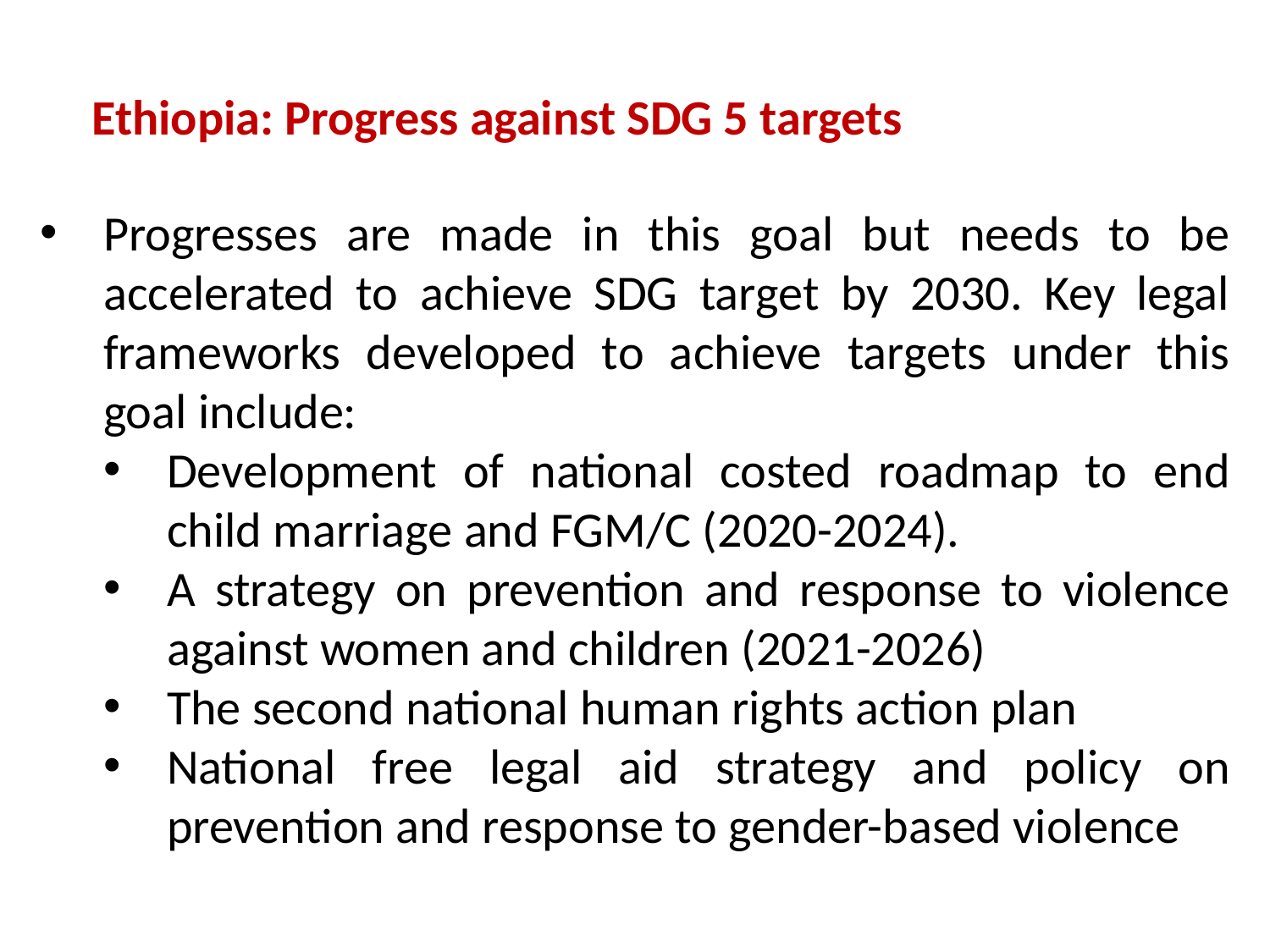

Ethiopia: Progress against SDG 5 targets
Progresses are made in this goal but needs to be accelerated to achieve SDG target by 2030. Key legal frameworks developed to achieve targets under this goal include:
Development of national costed roadmap to end child marriage and FGM/C (2020-2024).
A strategy on prevention and response to violence against women and children (2021-2026)
The second national human rights action plan
National free legal aid strategy and policy on prevention and response to gender-based violence